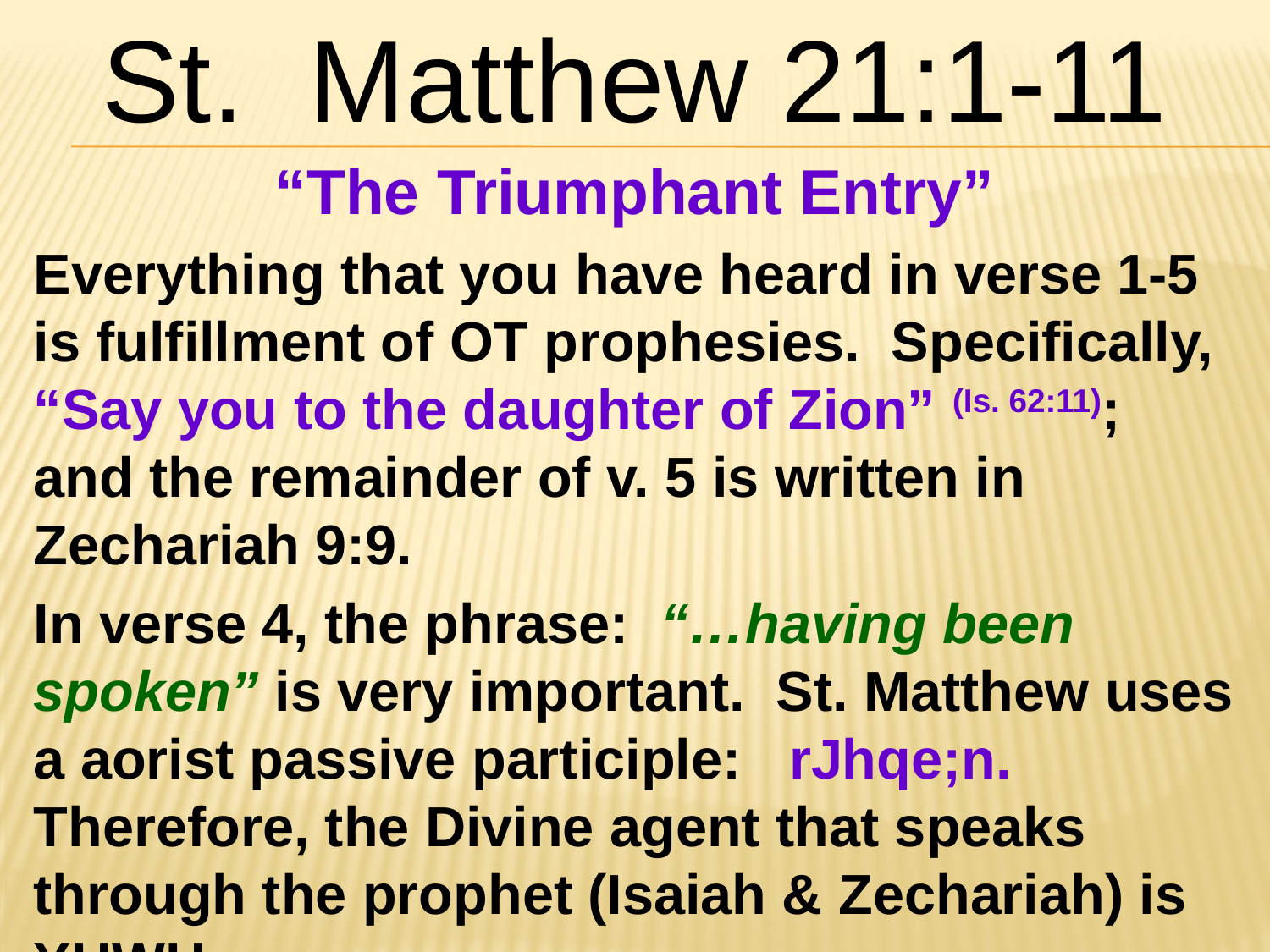

St.  Matthew 21:1-11
“The Triumphant Entry”
Everything that you have heard in verse 1-5 is fulfillment of OT prophesies.  Specifically, “Say you to the daughter of Zion” (Is. 62:11); and the remainder of v. 5 is written in Zechariah 9:9.
In verse 4, the phrase:  “…having been spoken” is very important.  St. Matthew uses a aorist passive participle:   rJhqe;n. Therefore, the Divine agent that speaks through the prophet (Isaiah & Zechariah) is YHWH.